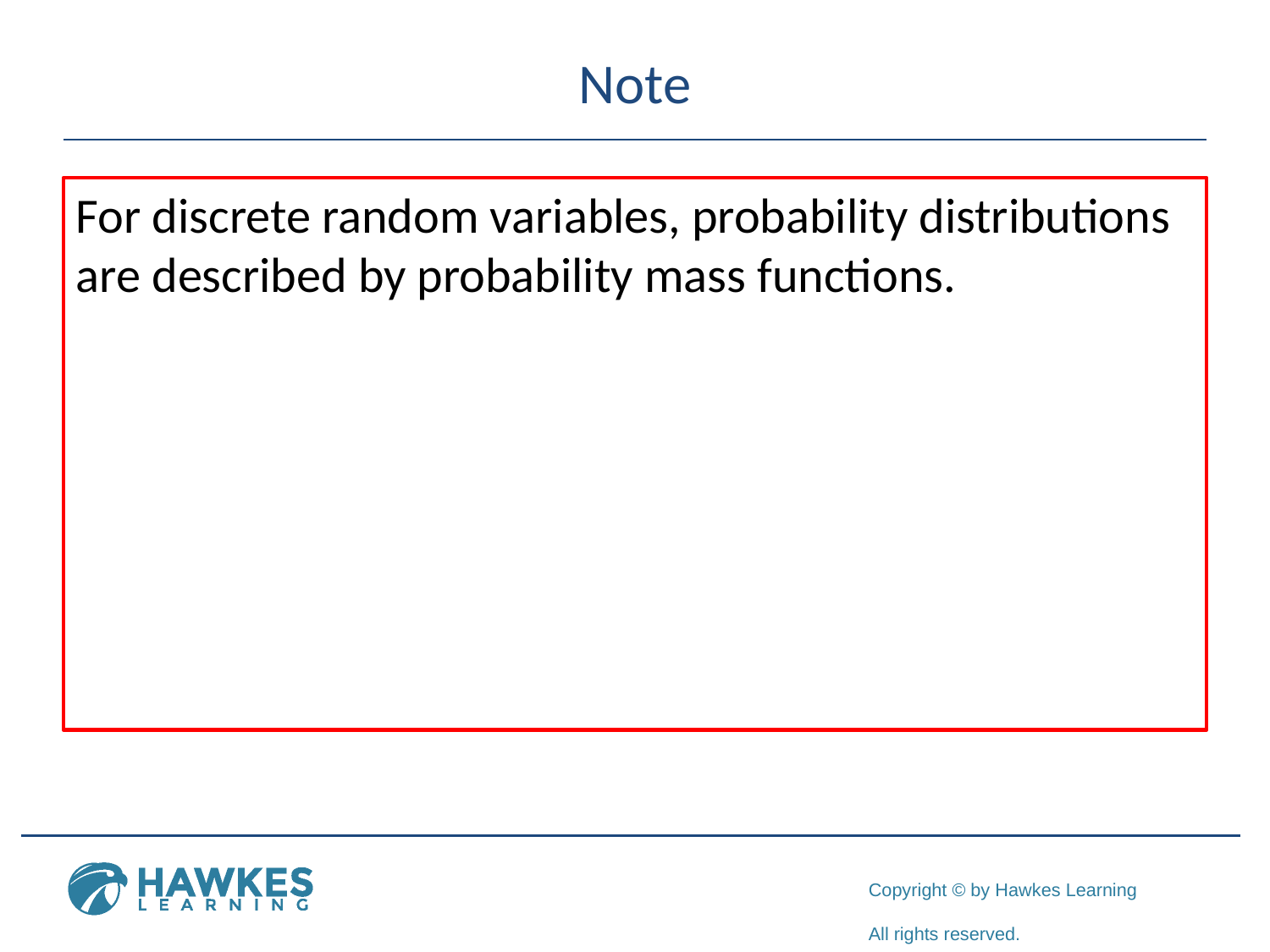

# Note
For discrete random variables, probability distributions are described by probability mass functions.